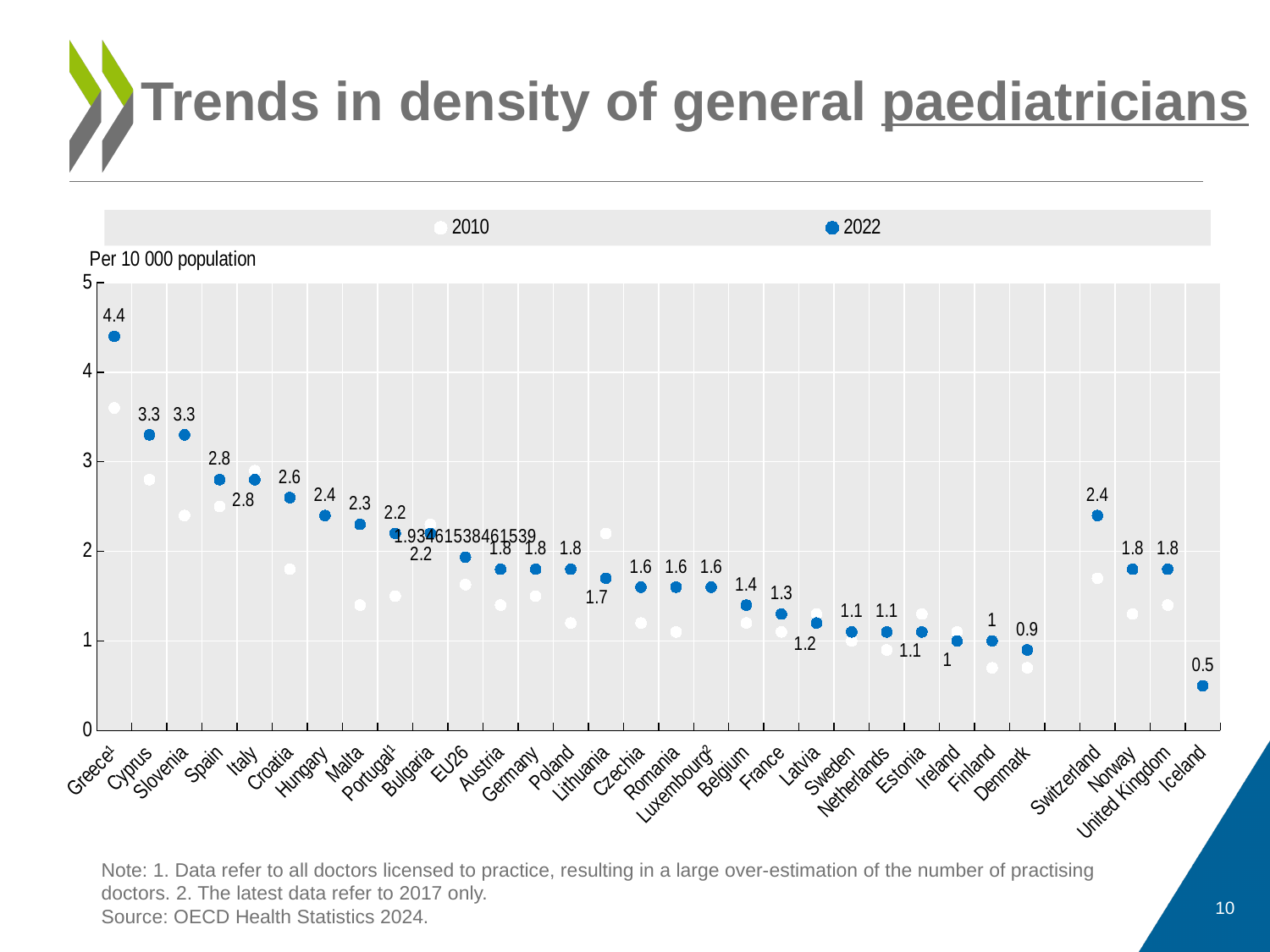

Trends in density of general paediatricians

### Chart

| Category | 2010 | 2022 |
|---|---|---|
| Greece¹ | 3.5999999999999996 | 4.4 |
| Cyprus | 2.8000000000000003 | 3.3000000000000003 |
| Slovenia | 2.4 | 3.3000000000000003 |
| Spain | 2.5 | 2.8000000000000003 |
| Italy | 2.9 | 2.8000000000000003 |
| Croatia | 1.7999999999999998 | 2.6 |
| Hungary | None | 2.4 |
| Malta | 1.4000000000000001 | 2.3000000000000003 |
| Portugal¹ | 1.5 | 2.2 |
| Bulgaria | 2.3000000000000003 | 2.2 |
| EU26 | 1.6280000000000001 | 1.934615384615385 |
| Austria | 1.4000000000000001 | 1.7999999999999998 |
| Germany | 1.5 | 1.7999999999999998 |
| Poland | 1.2 | 1.7999999999999998 |
| Lithuania | 2.2 | 1.7000000000000002 |
| Czechia | 1.2 | 1.6 |
| Romania | 1.1 | 1.6 |
| Luxembourg² | 1.6 | 1.6 |
| Belgium | 1.2 | 1.4000000000000001 |
| France | 1.1 | 1.3 |
| Latvia | 1.3 | 1.2 |
| Sweden | 1.0 | 1.1 |
| Netherlands | 0.8999999999999999 | 1.1 |
| Estonia | 1.3 | 1.1 |
| Ireland | 1.1 | 1.0 |
| Finland | 0.7000000000000001 | 1.0 |
| Denmark | 0.7000000000000001 | 0.8999999999999999 |
|  | None | None |
| Switzerland | 1.7000000000000002 | 2.4 |
| Norway | 1.3 | 1.7999999999999998 |
| United Kingdom | 1.4000000000000001 | 1.7999999999999998 |
| Iceland | 0.5 | 0.5 |
Note: 1. Data refer to all doctors licensed to practice, resulting in a large over-estimation of the number of practising doctors. 2. The latest data refer to 2017 only.
Source: OECD Health Statistics 2024.
10